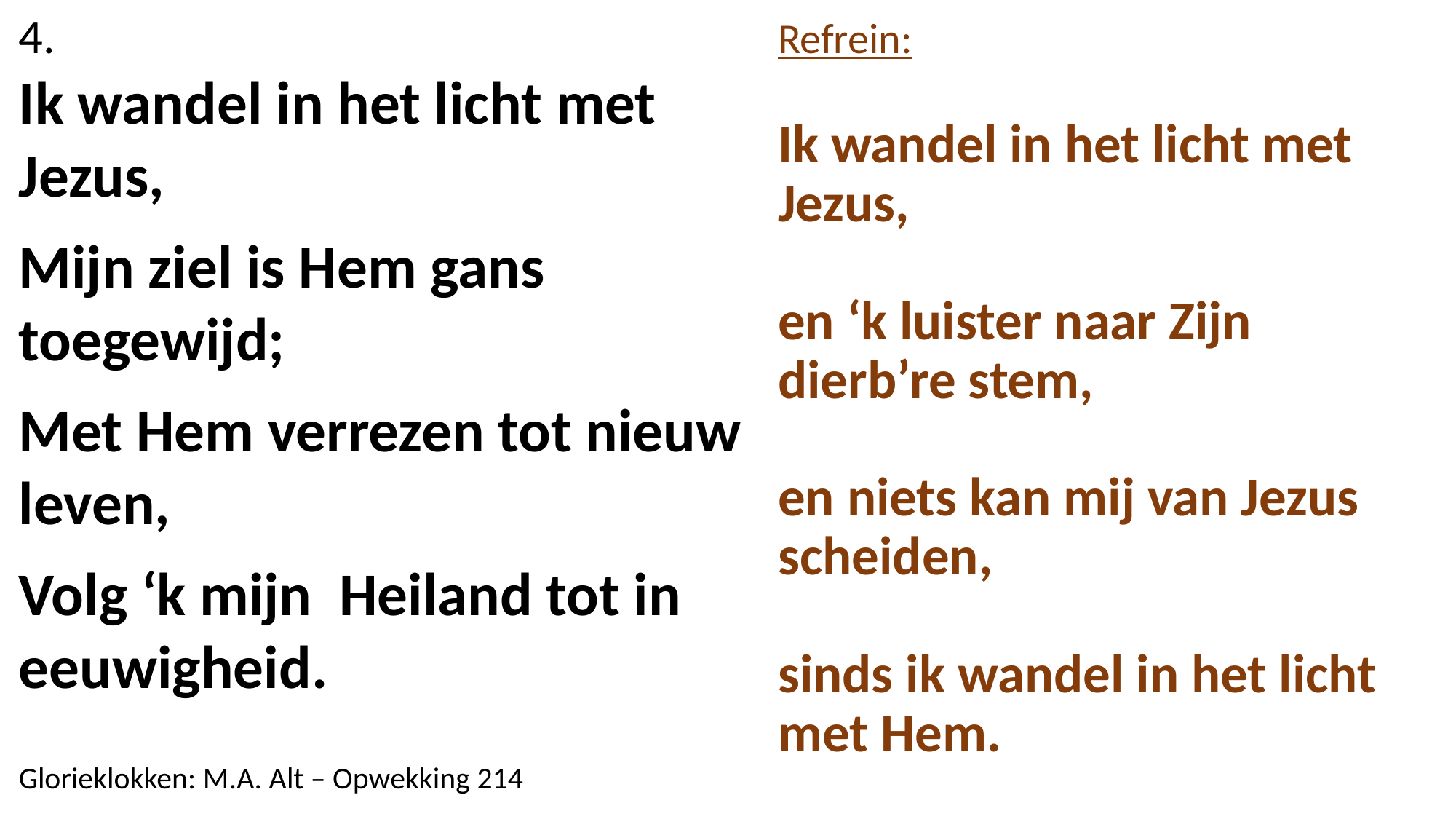

4.
Ik wandel in het licht met Jezus,

Mijn ziel is Hem gans toegewijd;

Met Hem verrezen tot nieuw leven,

Volg ‘k mijn  Heiland tot in eeuwigheid.

Glorieklokken: M.A. Alt – Opwekking 214
# Refrein: Ik wandel in het licht met Jezus, en ‘k luister naar Zijn dierb’re stem, en niets kan mij van Jezus scheiden, sinds ik wandel in het licht met Hem.